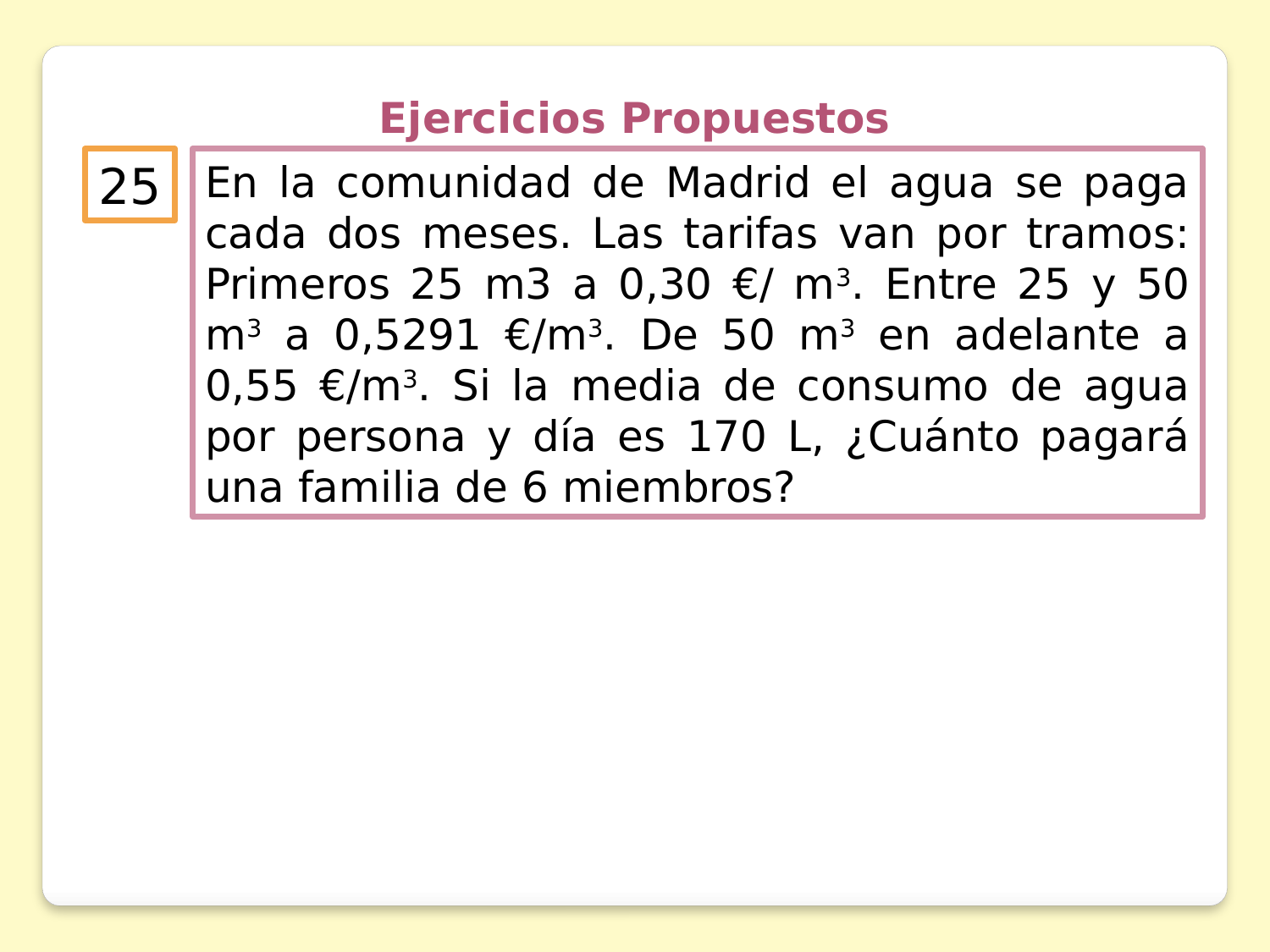

Ejercicios Propuestos
25
En la comunidad de Madrid el agua se paga cada dos meses. Las tarifas van por tramos: Primeros 25 m3 a 0,30 €/ m3. Entre 25 y 50 m3 a 0,5291 €/m3. De 50 m3 en adelante a 0,55 €/m3. Si la media de consumo de agua por persona y día es 170 L, ¿Cuánto pagará una familia de 6 miembros?